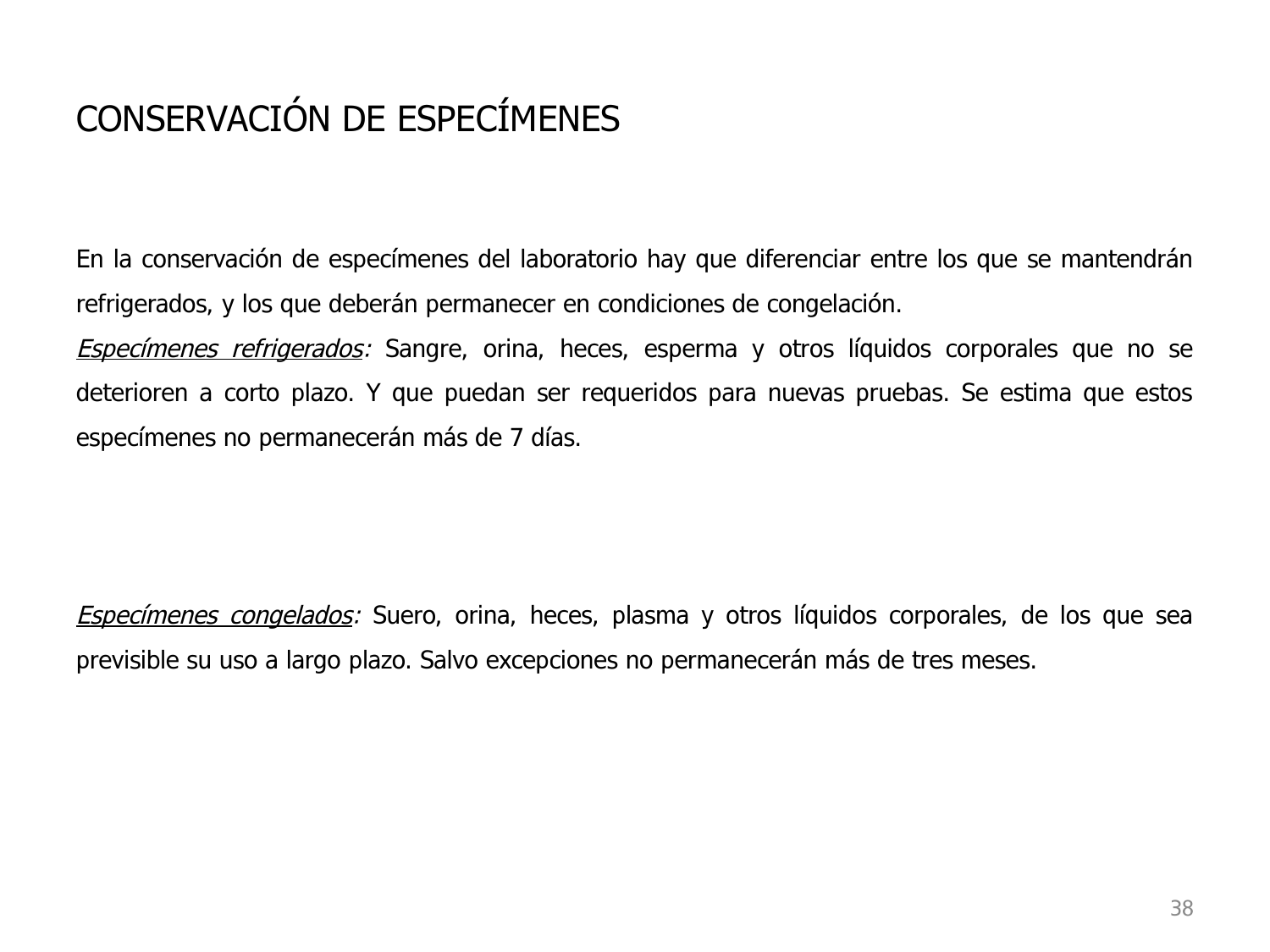

# CONSERVACIÓN DE ESPECÍMENES
En la conservación de especímenes del laboratorio hay que diferenciar entre los que se mantendrán refrigerados, y los que deberán permanecer en condiciones de congelación.
Especímenes refrigerados: Sangre, orina, heces, esperma y otros líquidos corporales que no se deterioren a corto plazo. Y que puedan ser requeridos para nuevas pruebas. Se estima que estos especímenes no permanecerán más de 7 días.

Especímenes congelados: Suero, orina, heces, plasma y otros líquidos corporales, de los que sea previsible su uso a largo plazo. Salvo excepciones no permanecerán más de tres meses.
38